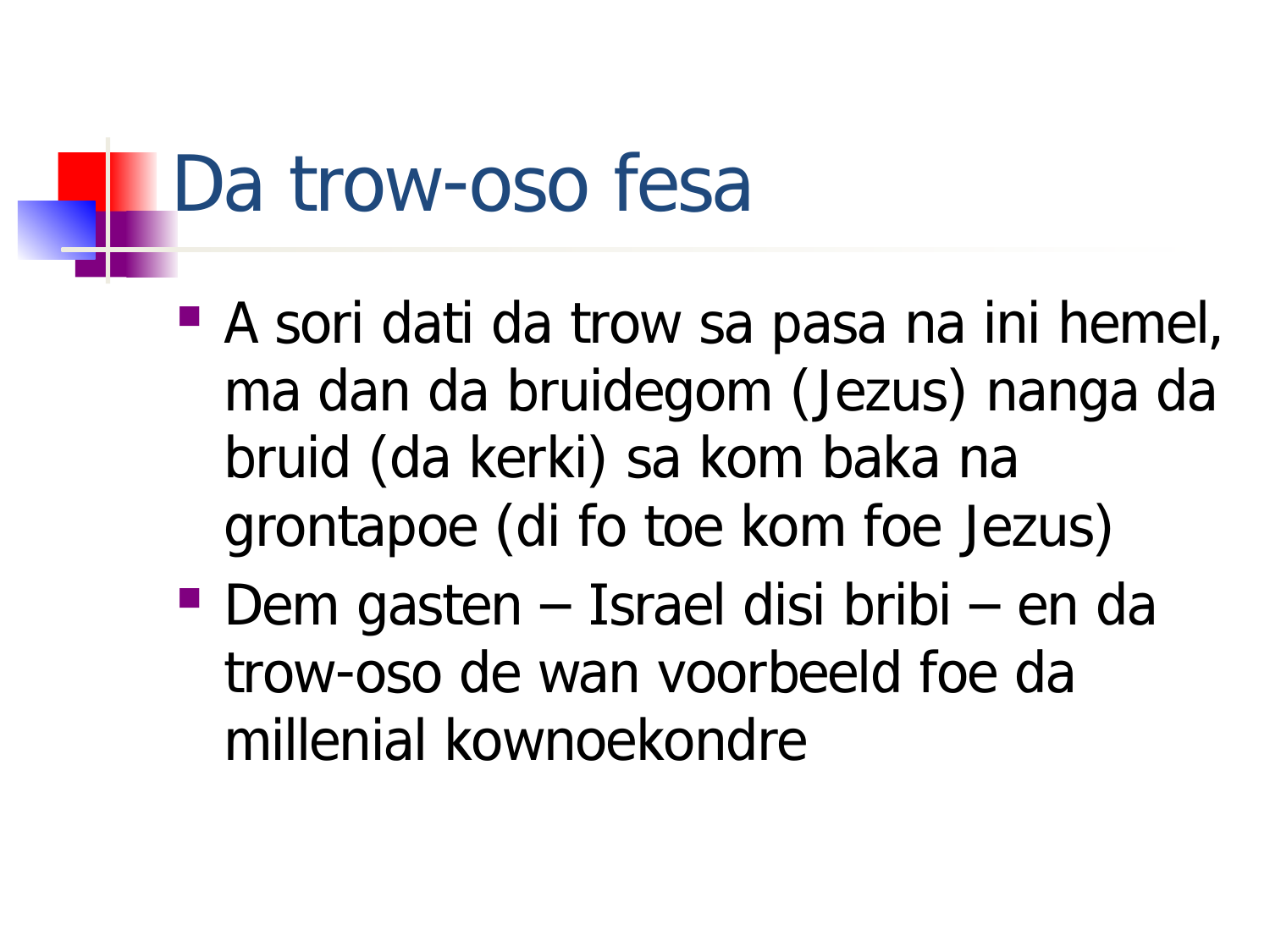

# Da trow-oso fesa
A sori dati da trow sa pasa na ini hemel, ma dan da bruidegom (Jezus) nanga da bruid (da kerki) sa kom baka na grontapoe (di fo toe kom foe Jezus)
Dem gasten – Israel disi bribi – en da trow-oso de wan voorbeeld foe da millenial kownoekondre